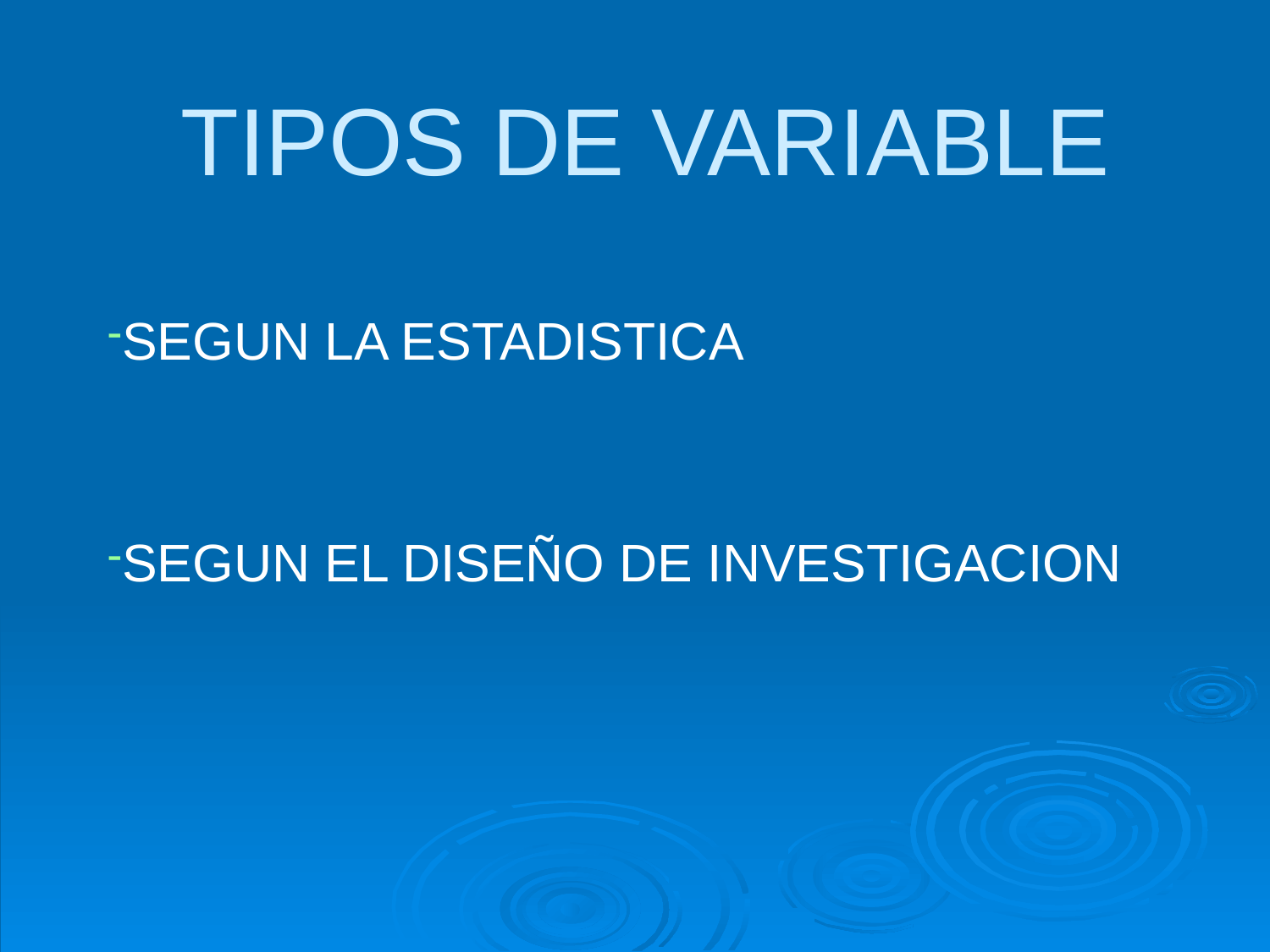

# TIPOS DE VARIABLE

SEGUN LA ESTADISTICA

SEGUN EL DISEÑO DE INVESTIGACION